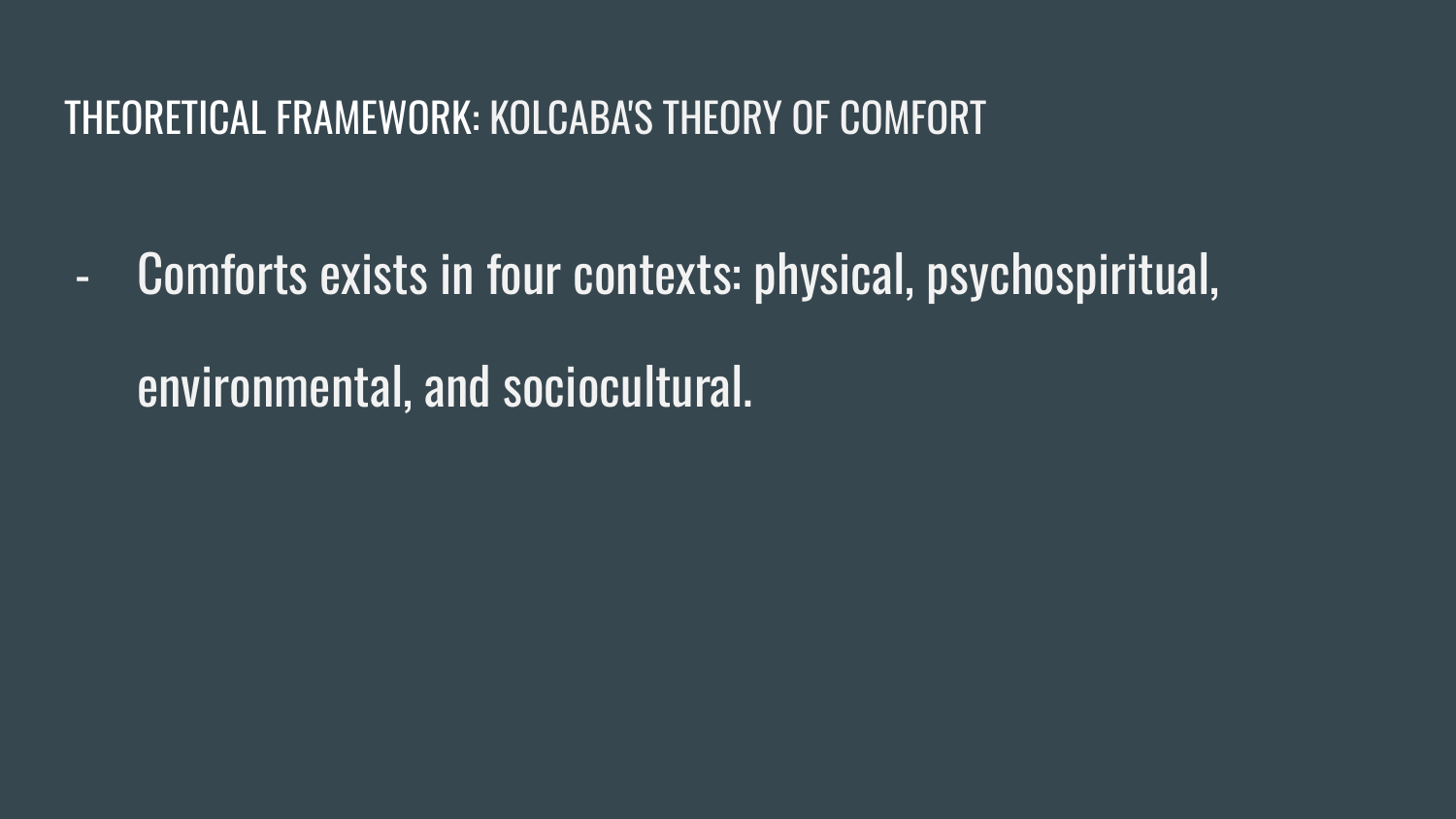

# THEORETICAL FRAMEWORK: KOLCABA'S THEORY OF COMFORT
Comforts exists in four contexts: physical, psychospiritual, environmental, and sociocultural.